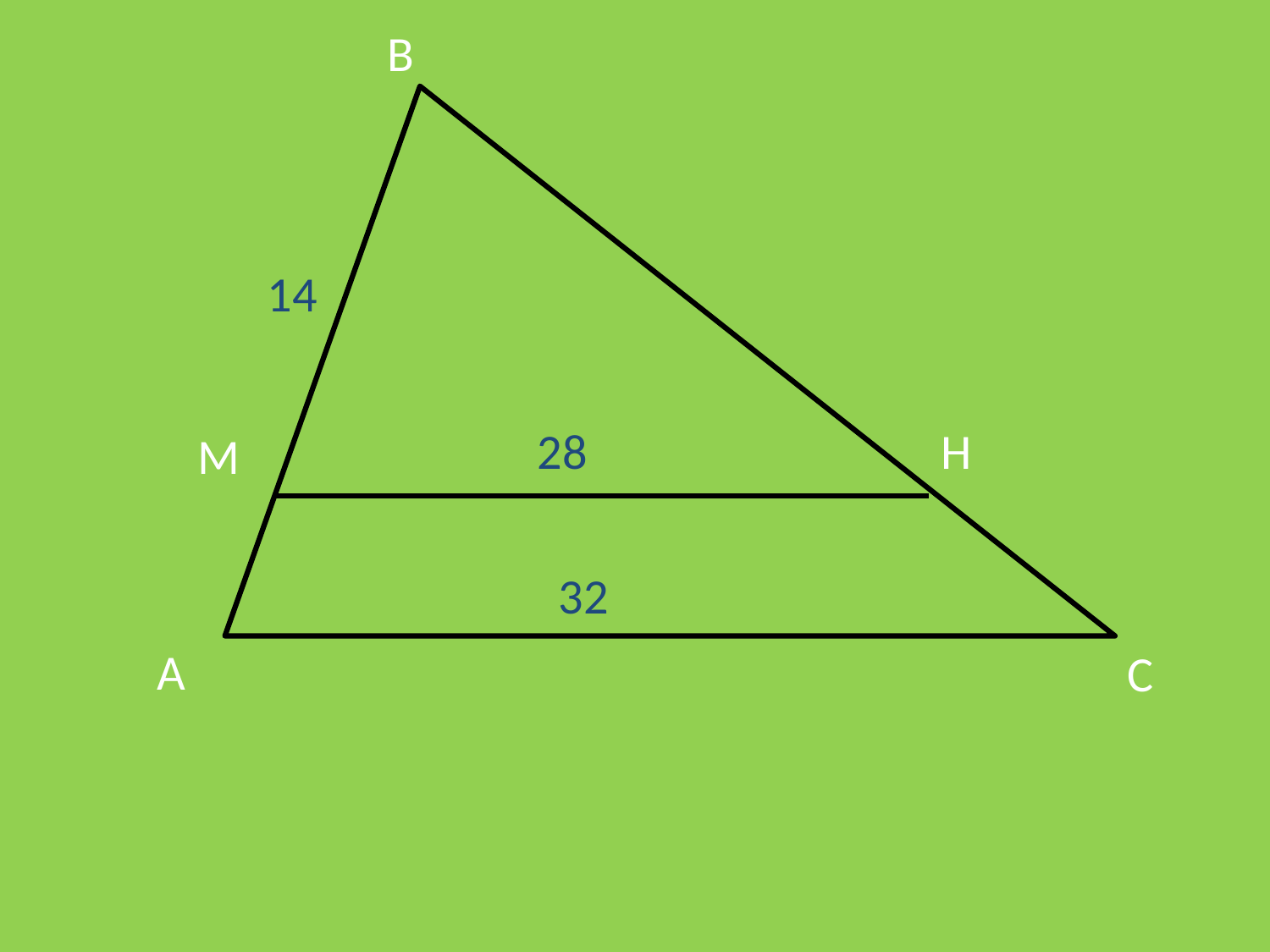

B

14
28
H
M
32
A
C